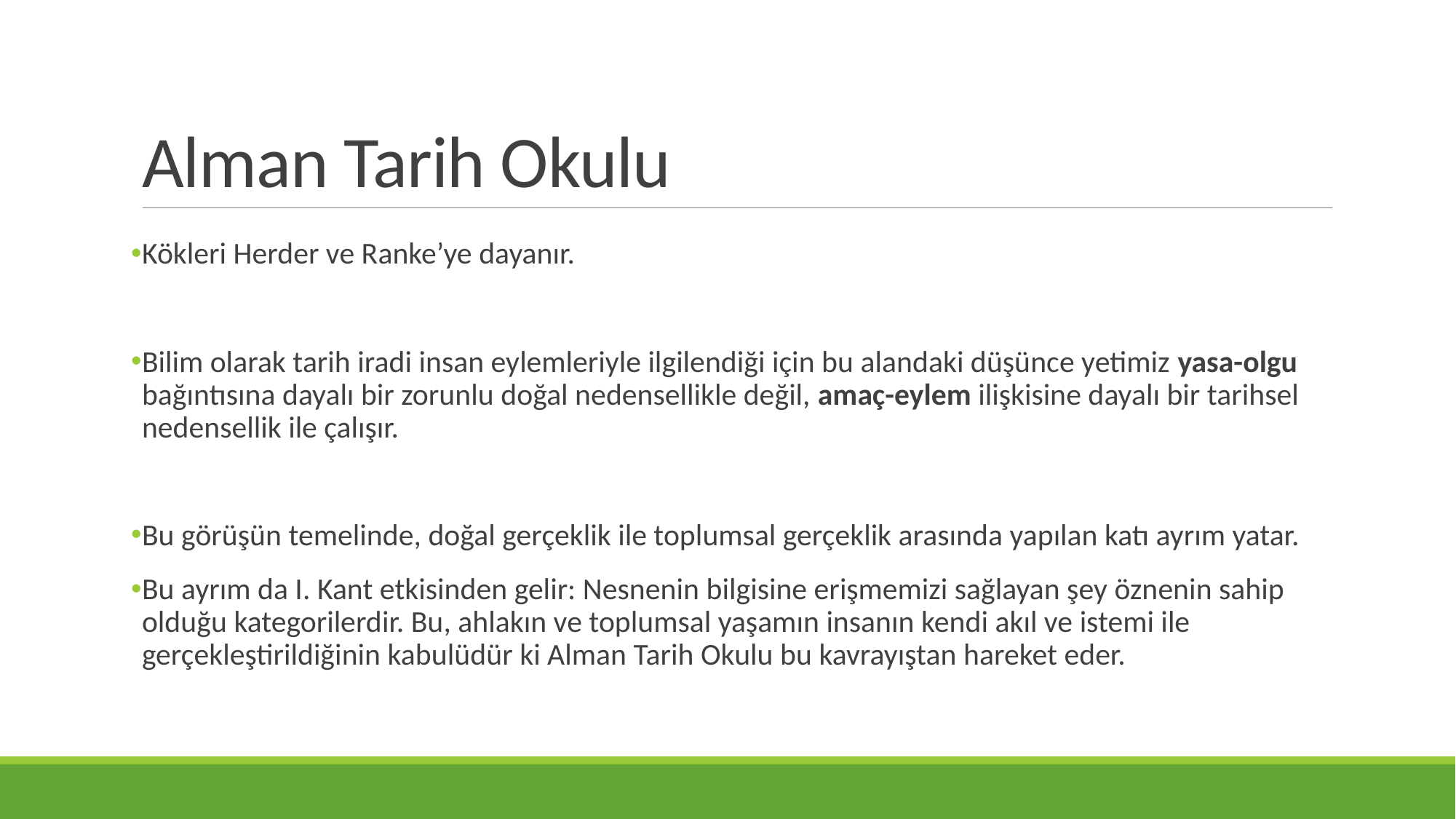

# Alman Tarih Okulu
Kökleri Herder ve Ranke’ye dayanır.

Bilim olarak tarih iradi insan eylemleriyle ilgilendiği için bu alandaki düşünce yetimiz yasa-olgu bağıntısına dayalı bir zorunlu doğal nedensellikle değil, amaç-eylem ilişkisine dayalı bir tarihsel nedensellik ile çalışır.

Bu görüşün temelinde, doğal gerçeklik ile toplumsal gerçeklik arasında yapılan katı ayrım yatar.
Bu ayrım da I. Kant etkisinden gelir: Nesnenin bilgisine erişmemizi sağlayan şey öznenin sahip olduğu kategorilerdir. Bu, ahlakın ve toplumsal yaşamın insanın kendi akıl ve istemi ile gerçekleştirildiğinin kabulüdür ki Alman Tarih Okulu bu kavrayıştan hareket eder.